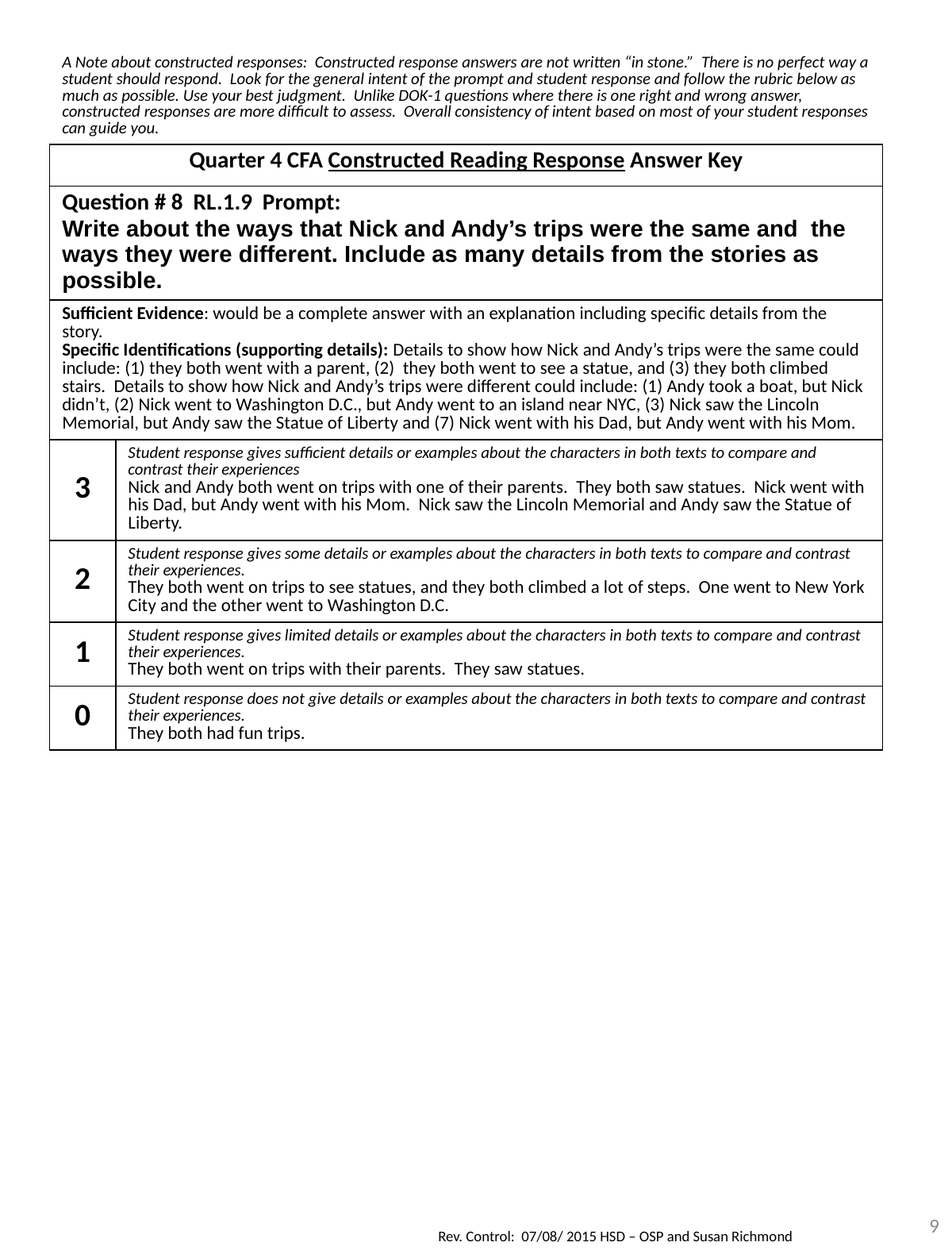

| A Note about constructed responses: Constructed response answers are not written “in stone.” There is no perfect way a student should respond. Look for the general intent of the prompt and student response and follow the rubric below as much as possible. Use your best judgment. Unlike DOK-1 questions where there is one right and wrong answer, constructed responses are more difficult to assess. Overall consistency of intent based on most of your student responses can guide you. |  |
| --- | --- |
| Quarter 4 CFA Constructed Reading Response Answer Key |  |
| Question # 8 RL.1.9 Prompt: Write about the ways that Nick and Andy’s trips were the same and the ways they were different. Include as many details from the stories as possible. |  |
| Sufficient Evidence: would be a complete answer with an explanation including specific details from the story. Specific Identifications (supporting details): Details to show how Nick and Andy’s trips were the same could include: (1) they both went with a parent, (2) they both went to see a statue, and (3) they both climbed stairs. Details to show how Nick and Andy’s trips were different could include: (1) Andy took a boat, but Nick didn’t, (2) Nick went to Washington D.C., but Andy went to an island near NYC, (3) Nick saw the Lincoln Memorial, but Andy saw the Statue of Liberty and (7) Nick went with his Dad, but Andy went with his Mom. |  |
| 3 | Student response gives sufficient details or examples about the characters in both texts to compare and contrast their experiences Nick and Andy both went on trips with one of their parents. They both saw statues. Nick went with his Dad, but Andy went with his Mom. Nick saw the Lincoln Memorial and Andy saw the Statue of Liberty. |
| 2 | Student response gives some details or examples about the characters in both texts to compare and contrast their experiences. They both went on trips to see statues, and they both climbed a lot of steps. One went to New York City and the other went to Washington D.C. |
| 1 | Student response gives limited details or examples about the characters in both texts to compare and contrast their experiences. They both went on trips with their parents. They saw statues. |
| 0 | Student response does not give details or examples about the characters in both texts to compare and contrast their experiences. They both had fun trips. |
9